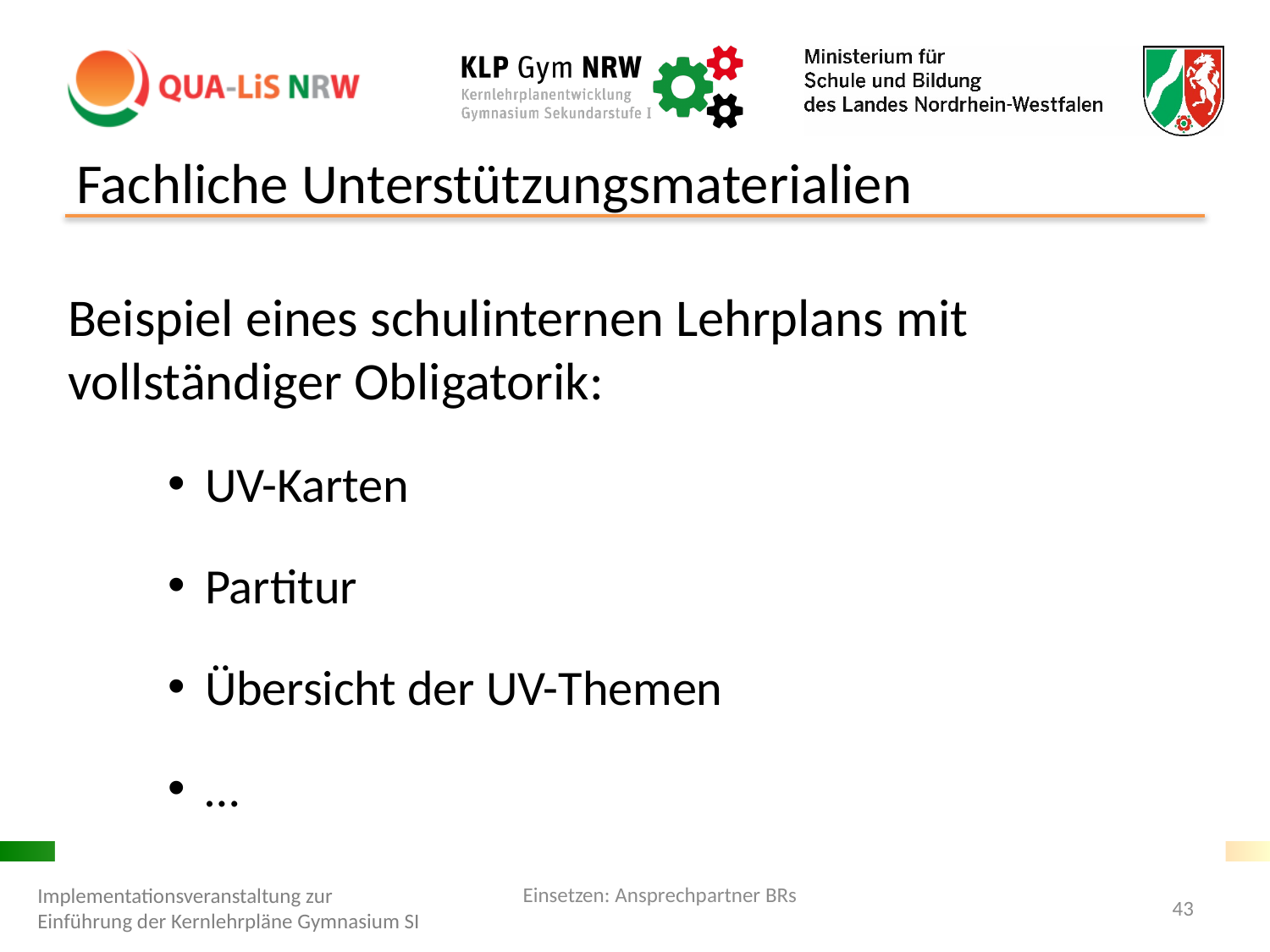

# Fachliche Unterstützungsmaterialien
Beispiel eines schulinternen Lehrplans mit vollständiger Obligatorik:
UV-Karten
Partitur
Übersicht der UV-Themen
…
Einsetzen: Ansprechpartner BRs

Implementationsveranstaltung zur Einführung der Kernlehrpläne Gymnasium SI
43